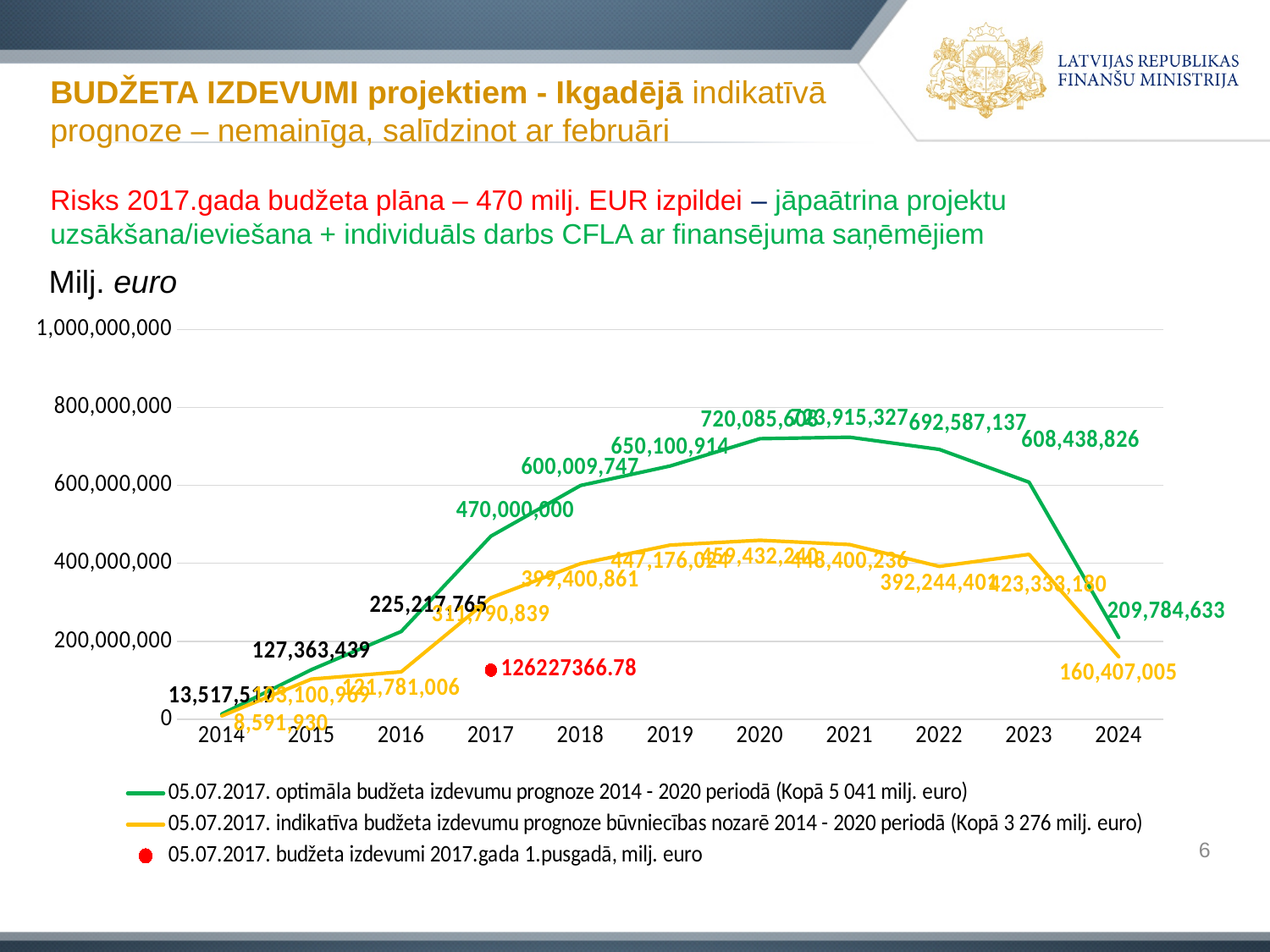

BUDŽETA IZDEVUMI projektiem - Ikgadējā indikatīvā
prognoze – nemainīga, salīdzinot ar februāri

Risks 2017.gada budžeta plāna – 470 milj. EUR izpildei – jāpaātrina projektu uzsākšana/ieviešana + individuāls darbs CFLA ar finansējuma saņēmējiem

### Chart

| Category | 05.07.2017. optimāla budžeta izdevumu prognoze 2014 - 2020 periodā (Kopā 5 041 milj. euro) | 05.07.2017. indikatīva budžeta izdevumu prognoze būvniecības nozarē 2014 - 2020 periodā (Kopā 3 276 milj. euro) | 05.07.2017. budžeta izdevumi 2017.gada 1.pusgadā, milj. euro |
|---|---|---|---|
| 2014 | 13517516.95 | 8591930.0 | None |
| 2015 | 127363439.0 | 103100969.0 | None |
| 2016 | 225217764.69 | 121781006.26 | None |
| 2017 | 470000000.0 | 311790838.80652946 | 126227366.78 |
| 2018 | 600009747.0974219 | 399400861.4099125 | None |
| 2019 | 650100914.1981895 | 447176024.0999385 | None |
| 2020 | 720085607.6775 | 459432239.99999976 | None |
| 2021 | 723915327.0 | 448400236.0000002 | None |
| 2022 | 692587137.0271592 | 392244401.396876 | None |
| 2023 | 608438825.9728408 | 423333179.8271459 | None |
| 2024 | 209784632.8839926 | 160407005.17285895 | None |
Milj. euro
6